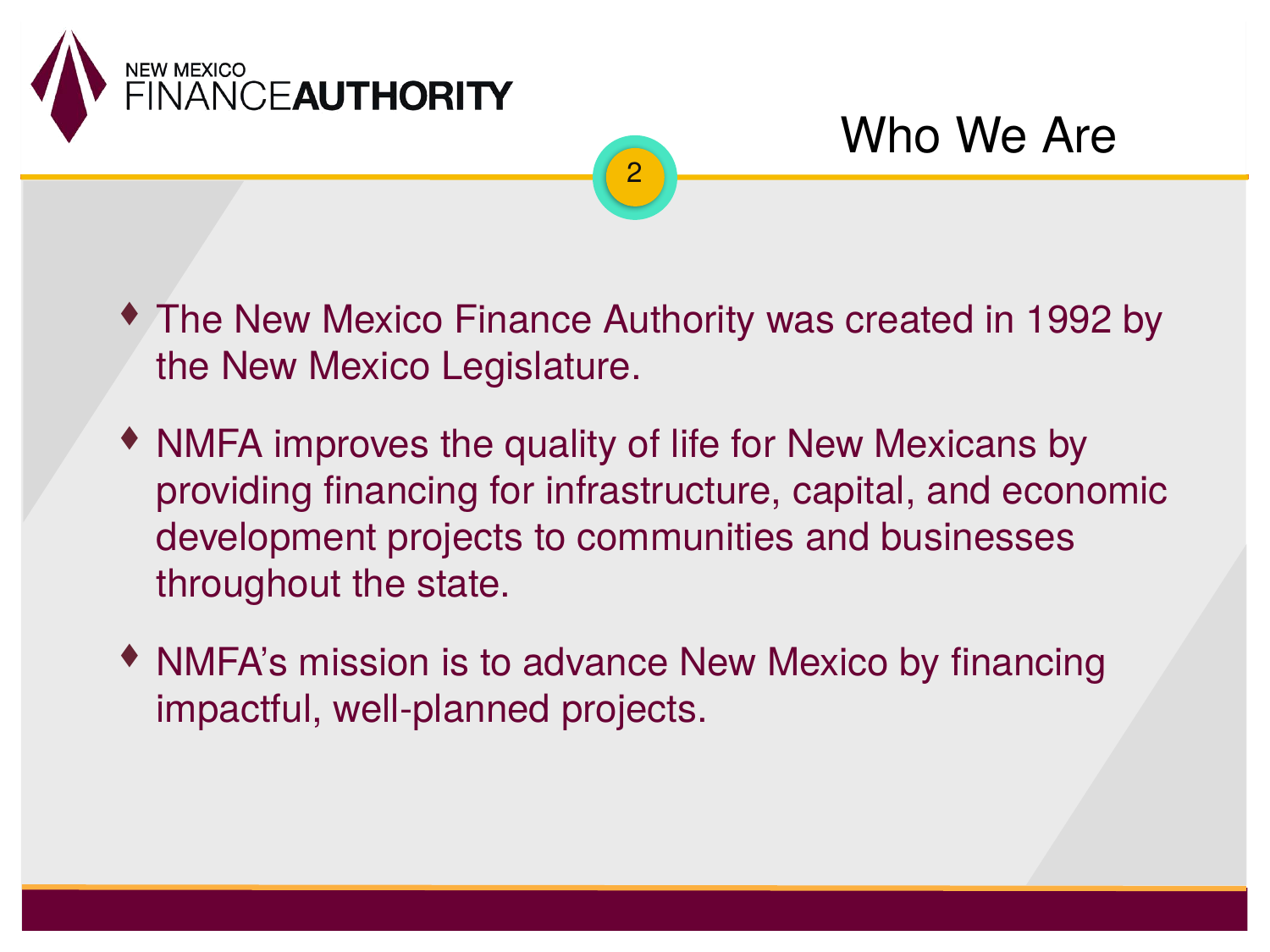

# Who We Are

The New Mexico Finance Authority was created in 1992 by the New Mexico Legislature.
NMFA improves the quality of life for New Mexicans by providing financing for infrastructure, capital, and economic development projects to communities and businesses throughout the state.
NMFA’s mission is to advance New Mexico by financing impactful, well-planned projects.